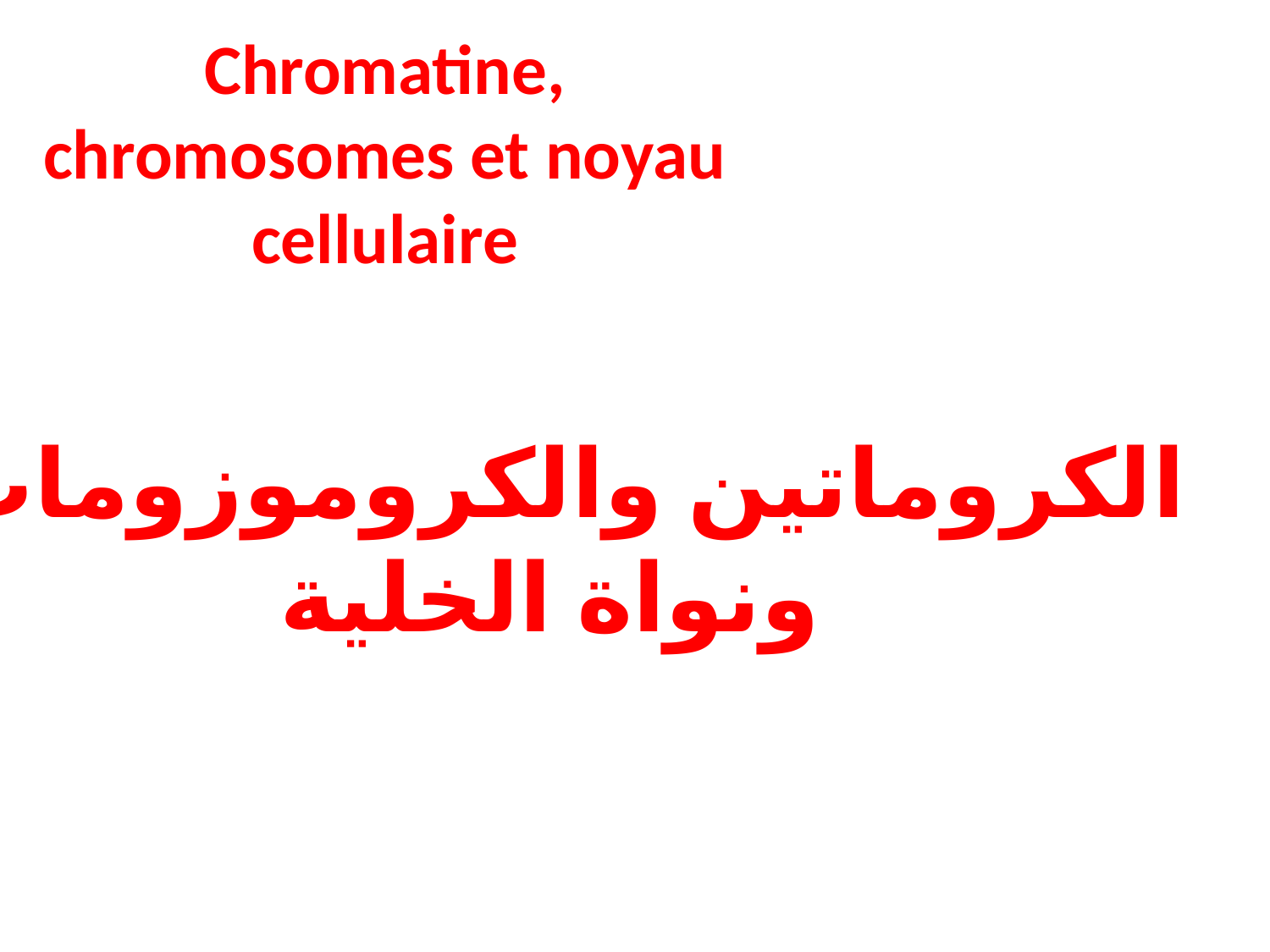

# Chromatine, chromosomes et noyau cellulaire
الكروماتين والكروموزومات
ونواة الخلية